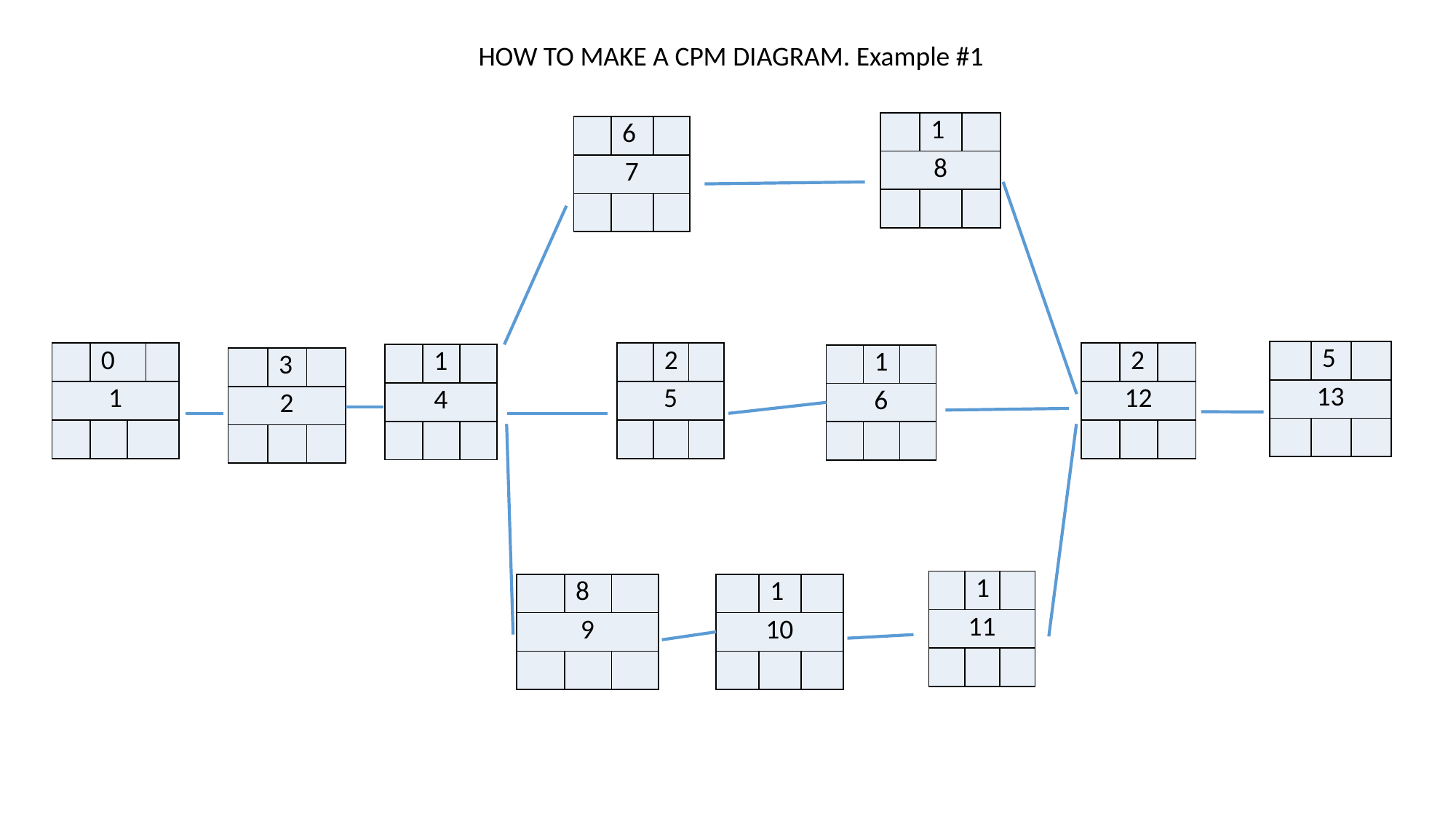

# HOW TO MAKE A CPM DIAGRAM. Example #1

|  | 1 |  |
| --- | --- | --- |
| 8 |  |  |
|  |  |  |
|  | 6 |  |
| --- | --- | --- |
| 7 |  |  |
|  |  |  |

|  | 5 |  |
| --- | --- | --- |
| 13 |  |  |
|  |  |  |
|  | 0 |  |  |
| --- | --- | --- | --- |
| 1 |  |  |  |
|  |  |  |  |
|  | 2 |  |
| --- | --- | --- |
| 5 |  |  |
|  |  |  |
|  | 2 |  |
| --- | --- | --- |
| 12 |  |  |
|  |  |  |
|  | 1 |  |
| --- | --- | --- |
| 4 |  |  |
|  |  |  |
|  | 1 |  |
| --- | --- | --- |
| 6 |  |  |
|  |  |  |
|  | 3 |  |
| --- | --- | --- |
| 2 |  |  |
|  |  |  |
|  | 1 |  |
| --- | --- | --- |
| 11 |  |  |
|  |  |  |
|  | 8 |  |
| --- | --- | --- |
| 9 |  |  |
|  |  |  |
|  | 1 |  |
| --- | --- | --- |
| 10 |  |  |
|  |  |  |